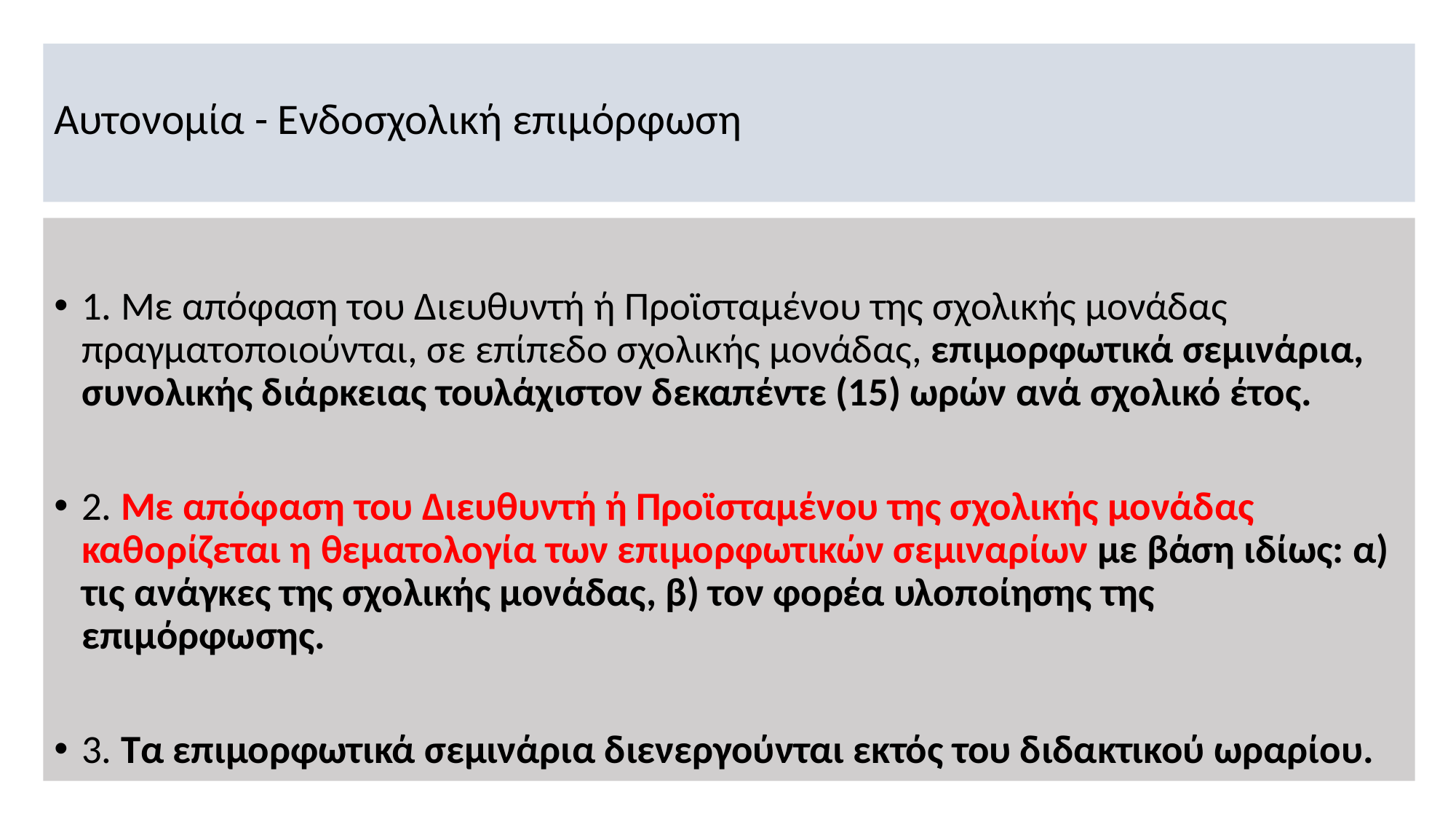

# Αυτονομία - Ενδοσχολική επιμόρφωση

1. Με απόφαση του Διευθυντή ή Προϊσταμένου της σχολικής μονάδας πραγματοποιούνται, σε επίπεδο σχολικής μονάδας, επιμορφωτικά σεμινάρια, συνολικής διάρκειας τουλάχιστον δεκαπέντε (15) ωρών ανά σχολικό έτος.

2. Με απόφαση του Διευθυντή ή Προϊσταμένου της σχολικής μονάδας καθορίζεται η θεματολογία των επιμορφωτικών σεμιναρίων με βάση ιδίως: α) τις ανάγκες της σχολικής μονάδας, β) τον φορέα υλοποίησης της επιμόρφωσης.

3. Τα επιμορφωτικά σεμινάρια διενεργούνται εκτός του διδακτικού ωραρίου.